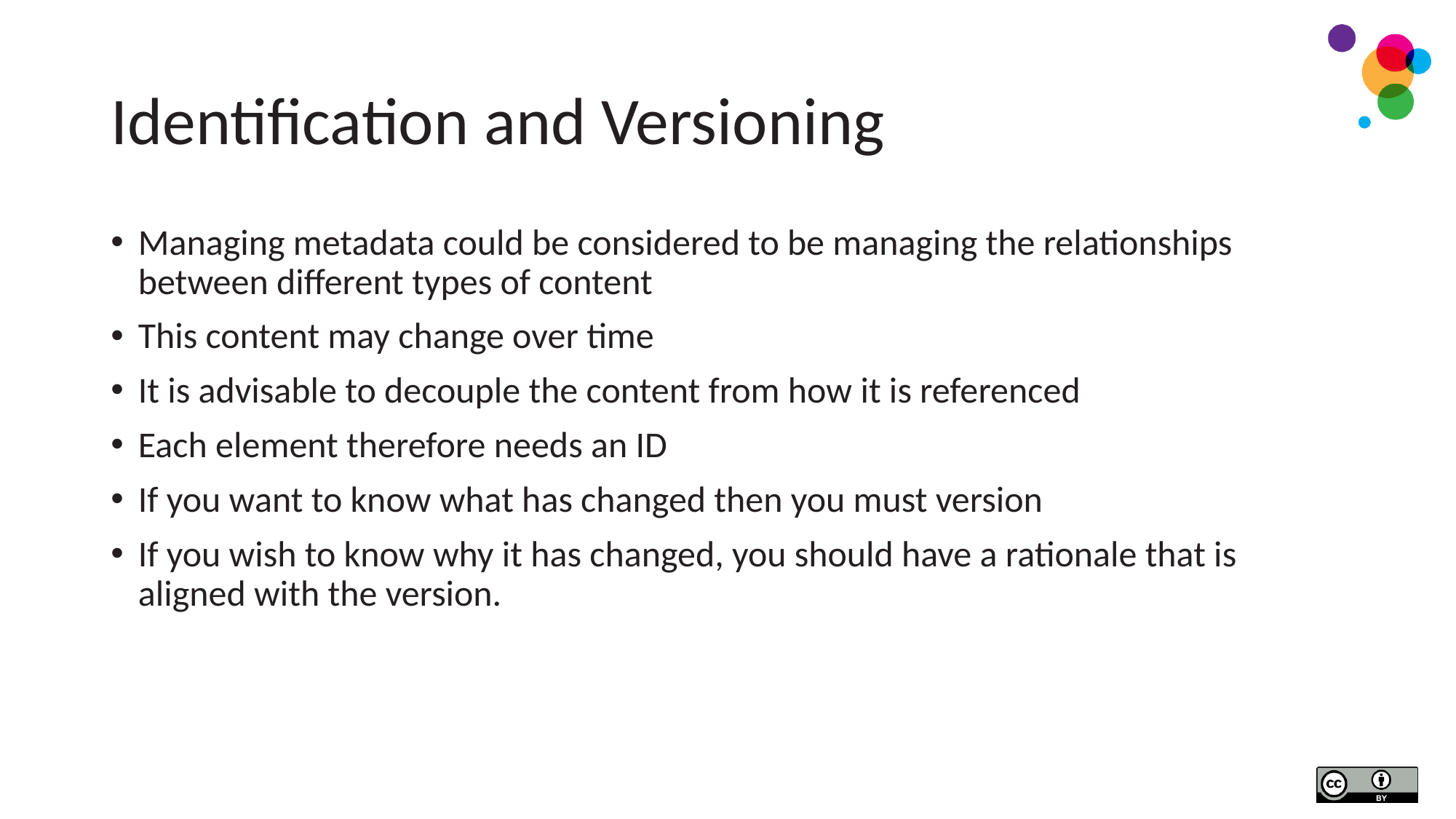

# Identification and Versioning
Managing metadata could be considered to be managing the relationships between different types of content
This content may change over time
It is advisable to decouple the content from how it is referenced
Each element therefore needs an ID
If you want to know what has changed then you must version
If you wish to know why it has changed, you should have a rationale that is aligned with the version.